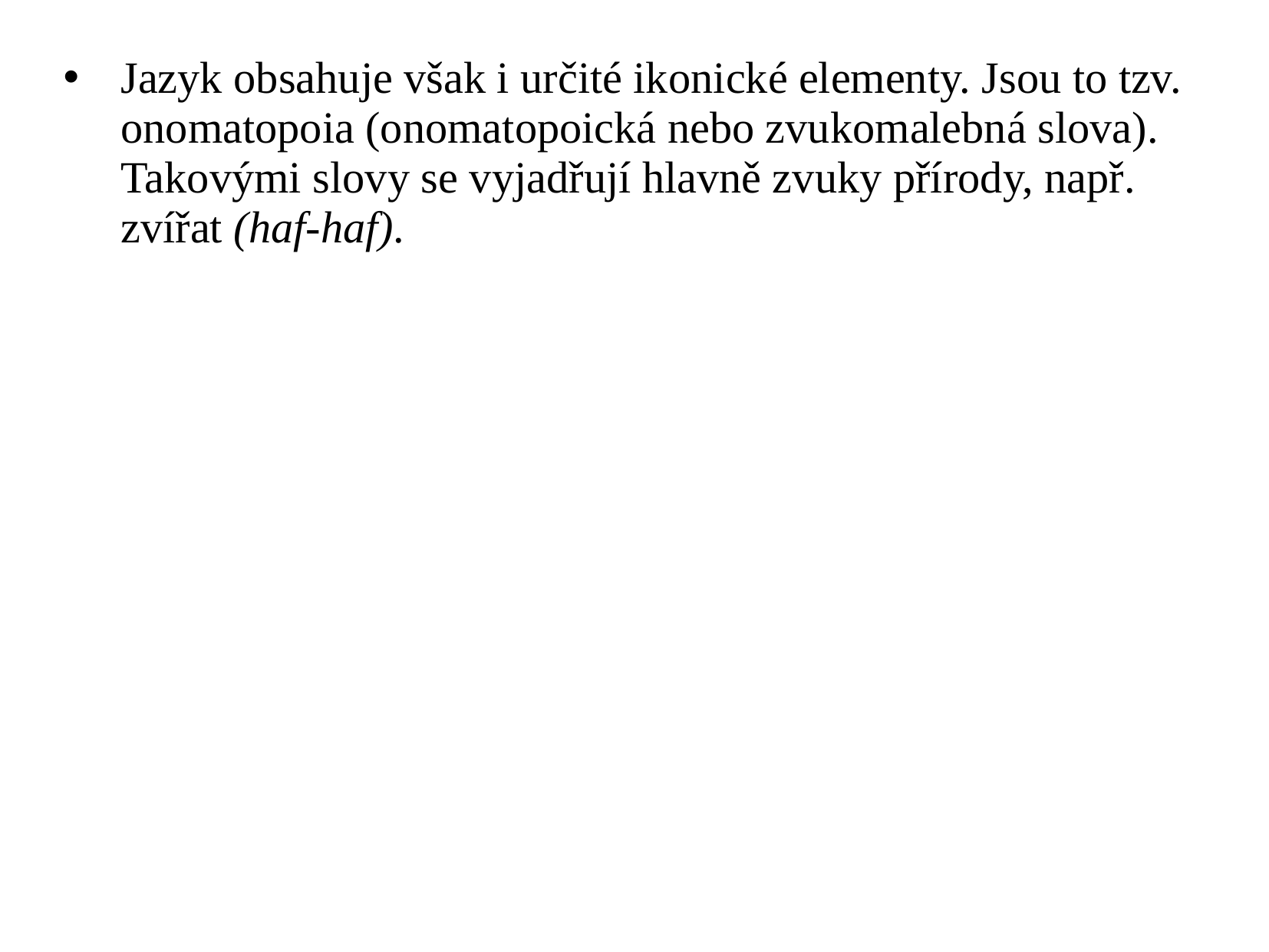

Jazyk obsahuje však i určité ikonické elementy. Jsou to tzv. onomatopoia (onomatopoická nebo zvukomalebná slova). Takovými slovy se vyjadřují hlavně zvuky přírody, např. zvířat (haf-haf).